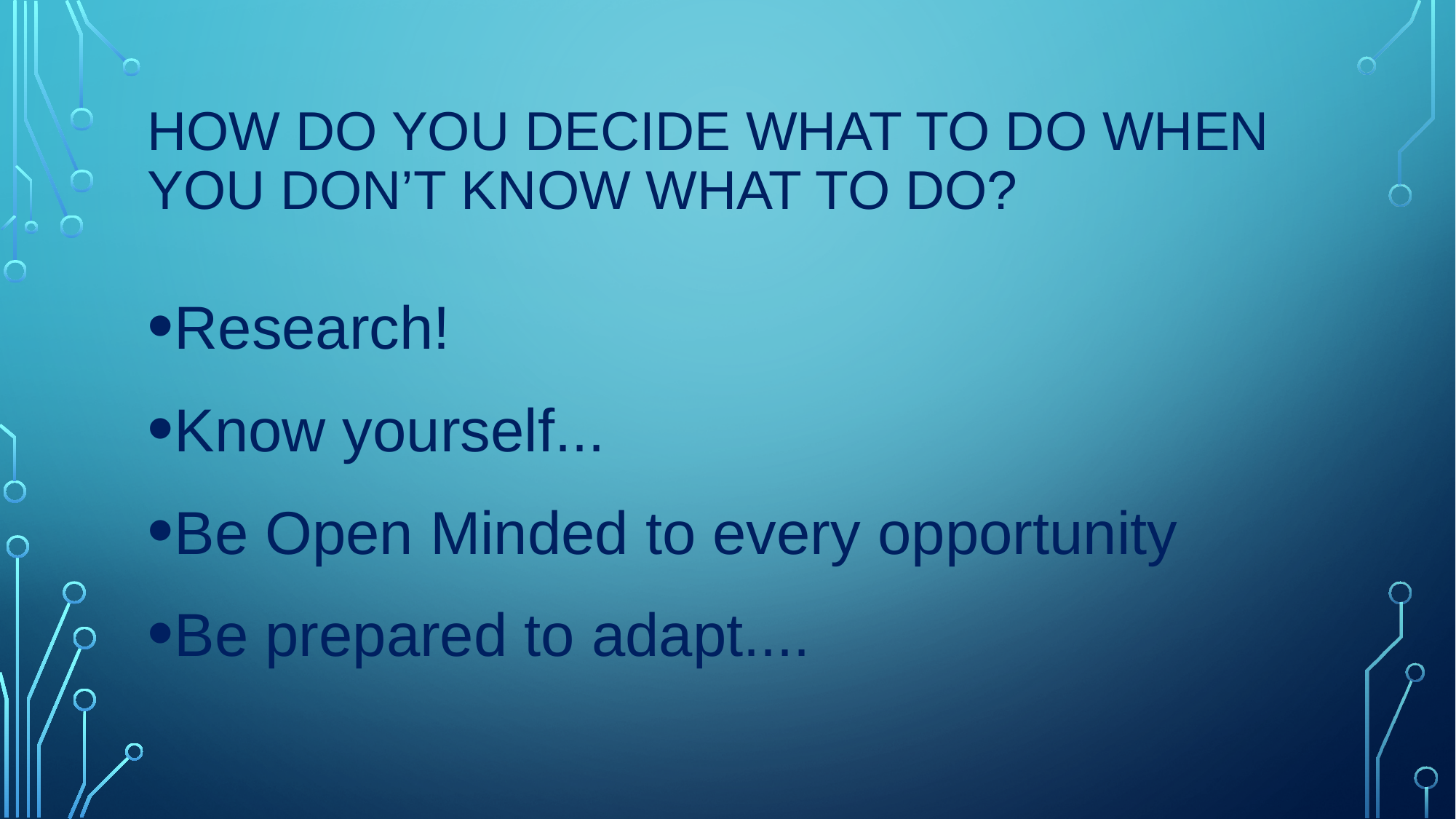

# How do you decide what to do when you don’t know what to do?
Research!
Know yourself...
Be Open Minded to every opportunity
Be prepared to adapt....